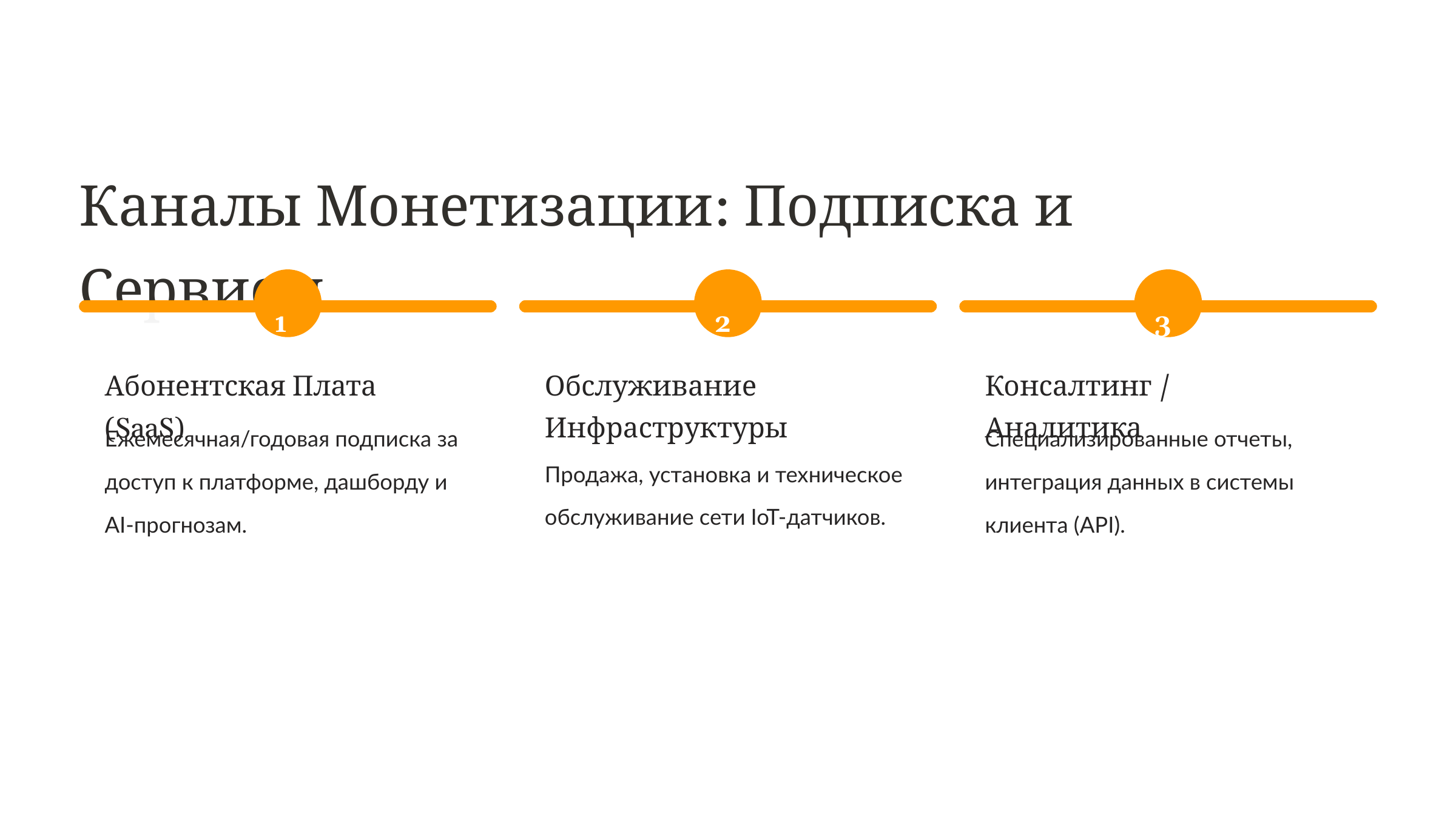

Каналы Монетизации: Подписка и Сервисы

1
2
3

Абонентская Плата (SaaS)
Обслуживание Инфраструктуры
Консалтинг / Аналитика
Ежемесячная/годовая подписка за доступ к платформе, дашборду и AI-прогнозам.
Специализированные отчеты, интеграция данных в системы клиента (API).
Продажа, установка и техническое обслуживание сети IoT-датчиков.